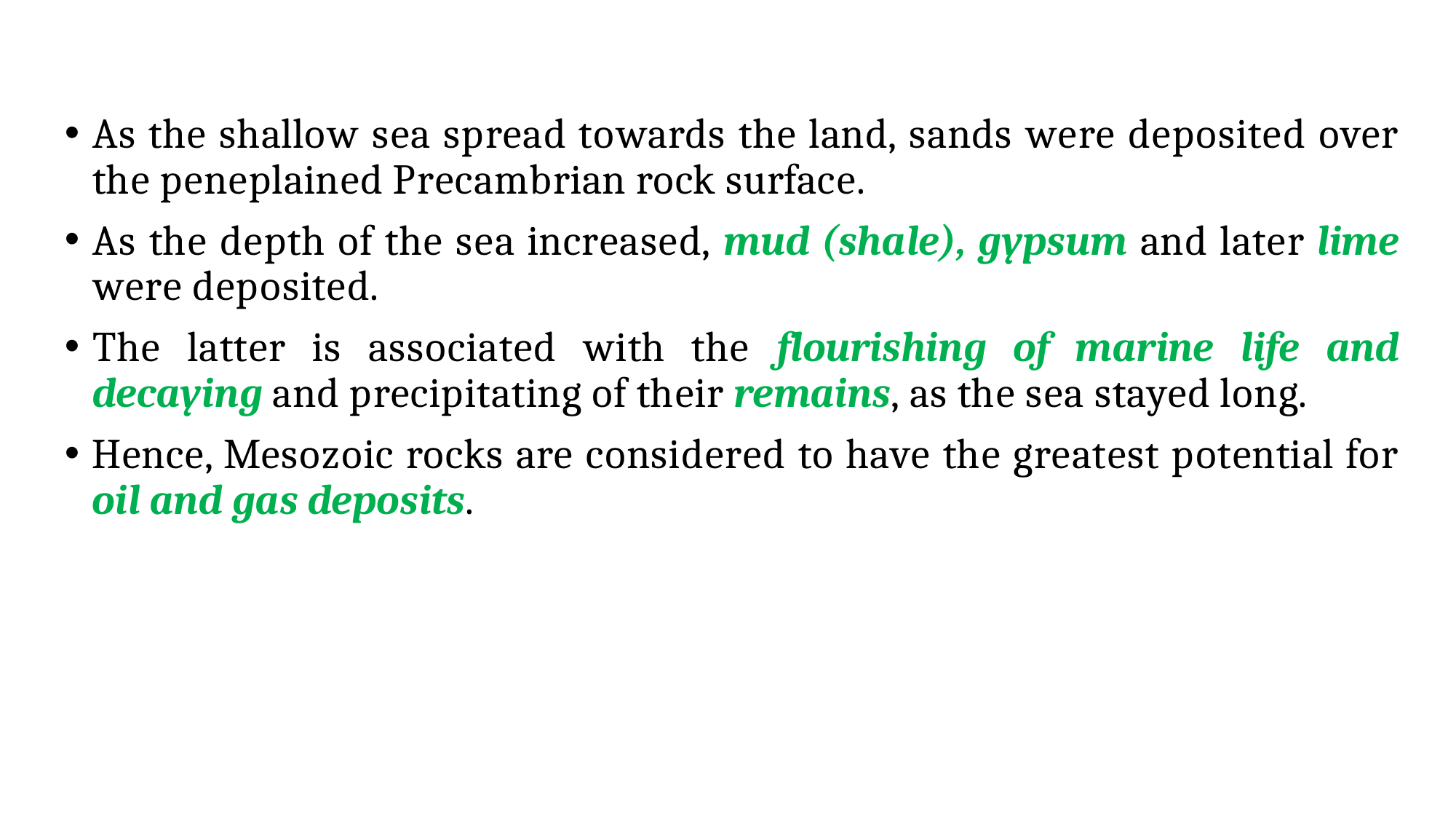

As the shallow sea spread towards the land, sands were deposited over the peneplained Precambrian rock surface.
As the depth of the sea increased, mud (shale), gypsum and later lime were deposited.
The latter is associated with the flourishing of marine life and decaying and precipitating of their remains, as the sea stayed long.
Hence, Mesozoic rocks are considered to have the greatest potential for oil and gas deposits.